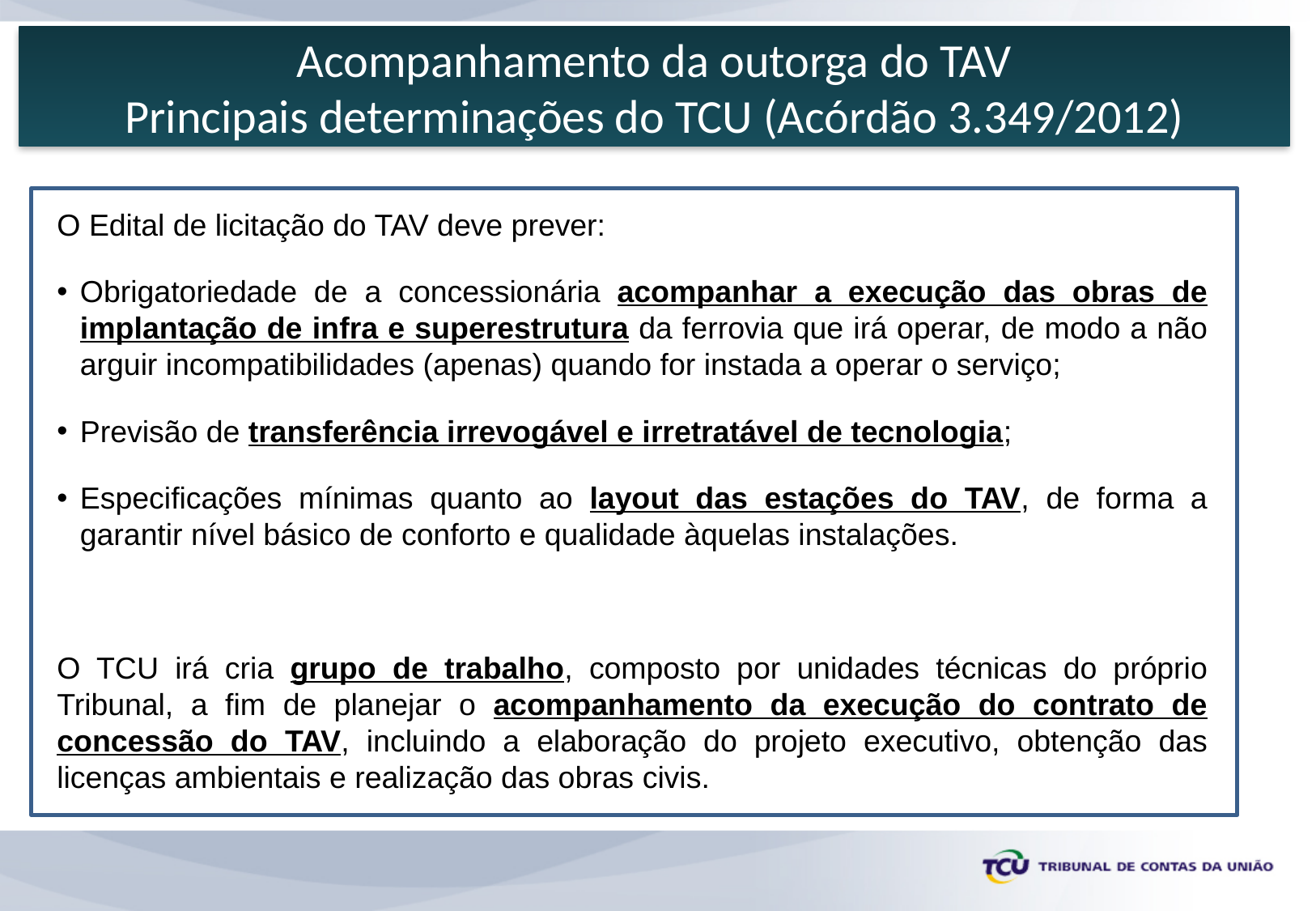

Acompanhamento da outorga do TAV
Principais determinações do TCU (Acórdão 3.349/2012)

O Edital de licitação do TAV deve prever:
Obrigatoriedade de a concessionária acompanhar a execução das obras de implantação de infra e superestrutura da ferrovia que irá operar, de modo a não arguir incompatibilidades (apenas) quando for instada a operar o serviço;
Previsão de transferência irrevogável e irretratável de tecnologia;
Especificações mínimas quanto ao layout das estações do TAV, de forma a garantir nível básico de conforto e qualidade àquelas instalações.

O TCU irá cria grupo de trabalho, composto por unidades técnicas do próprio Tribunal, a fim de planejar o acompanhamento da execução do contrato de concessão do TAV, incluindo a elaboração do projeto executivo, obtenção das licenças ambientais e realização das obras civis.